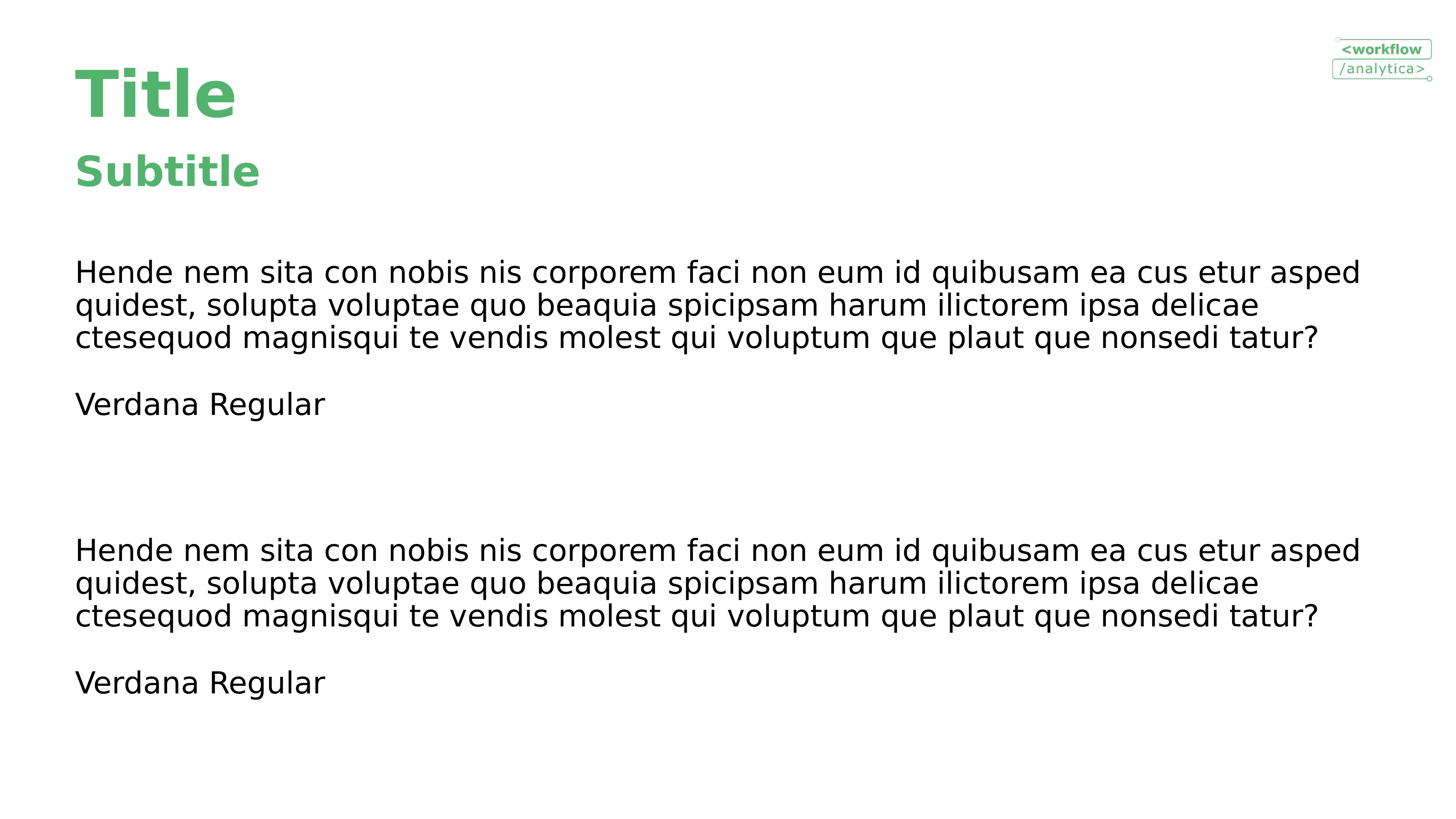

# Title
Subtitle
Hende nem sita con nobis nis corporem faci non eum id quibusam ea cus etur asped quidest, solupta voluptae quo beaquia spicipsam harum ilictorem ipsa delicae ctesequod magnisqui te vendis molest qui voluptum que plaut que nonsedi tatur?
Verdana Regular

Hende nem sita con nobis nis corporem faci non eum id quibusam ea cus etur asped quidest, solupta voluptae quo beaquia spicipsam harum ilictorem ipsa delicae ctesequod magnisqui te vendis molest qui voluptum que plaut que nonsedi tatur?
Verdana Regular